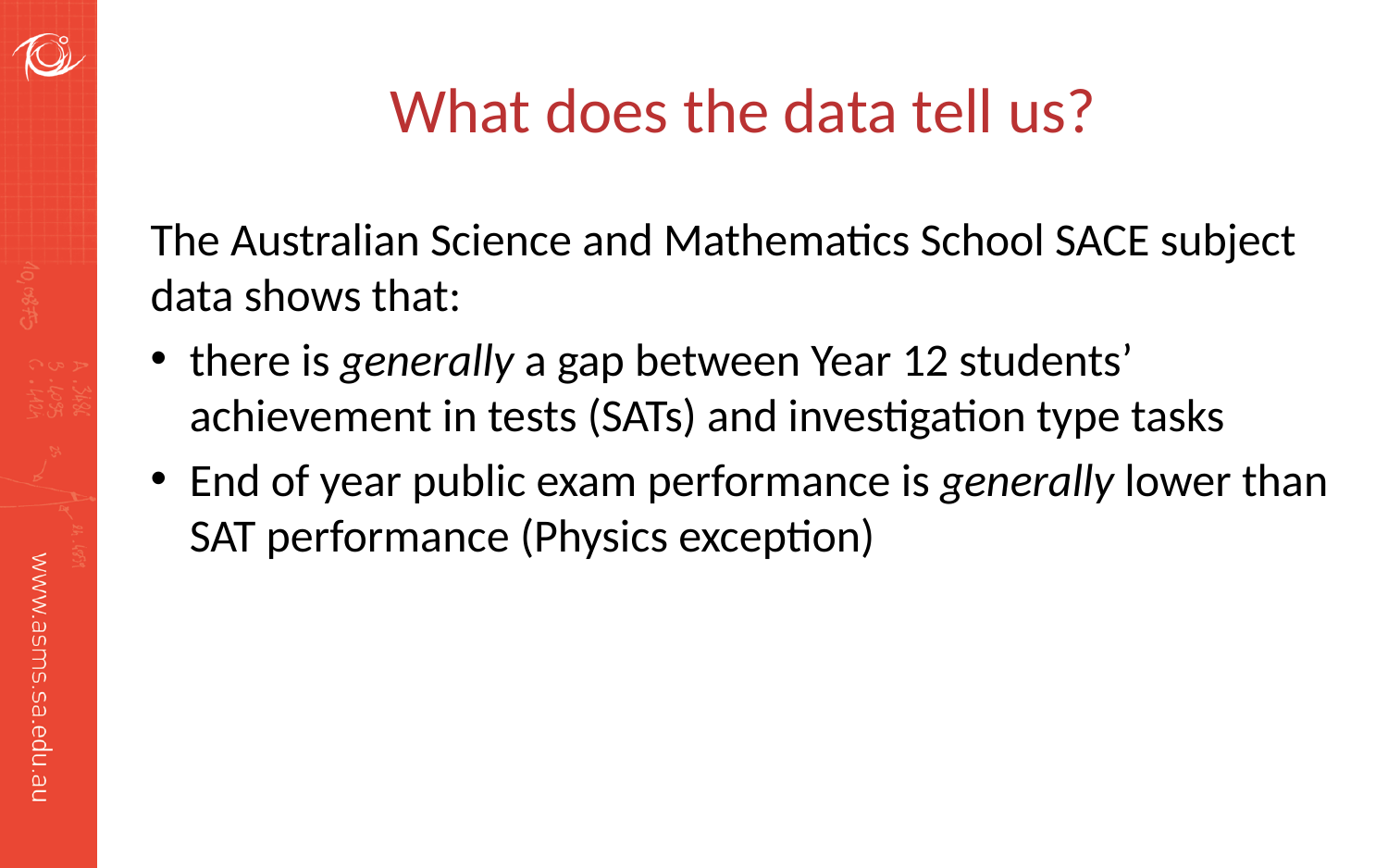

# What does the data tell us?
The Australian Science and Mathematics School SACE subject data shows that:
there is generally a gap between Year 12 students’ achievement in tests (SATs) and investigation type tasks
End of year public exam performance is generally lower than SAT performance (Physics exception)